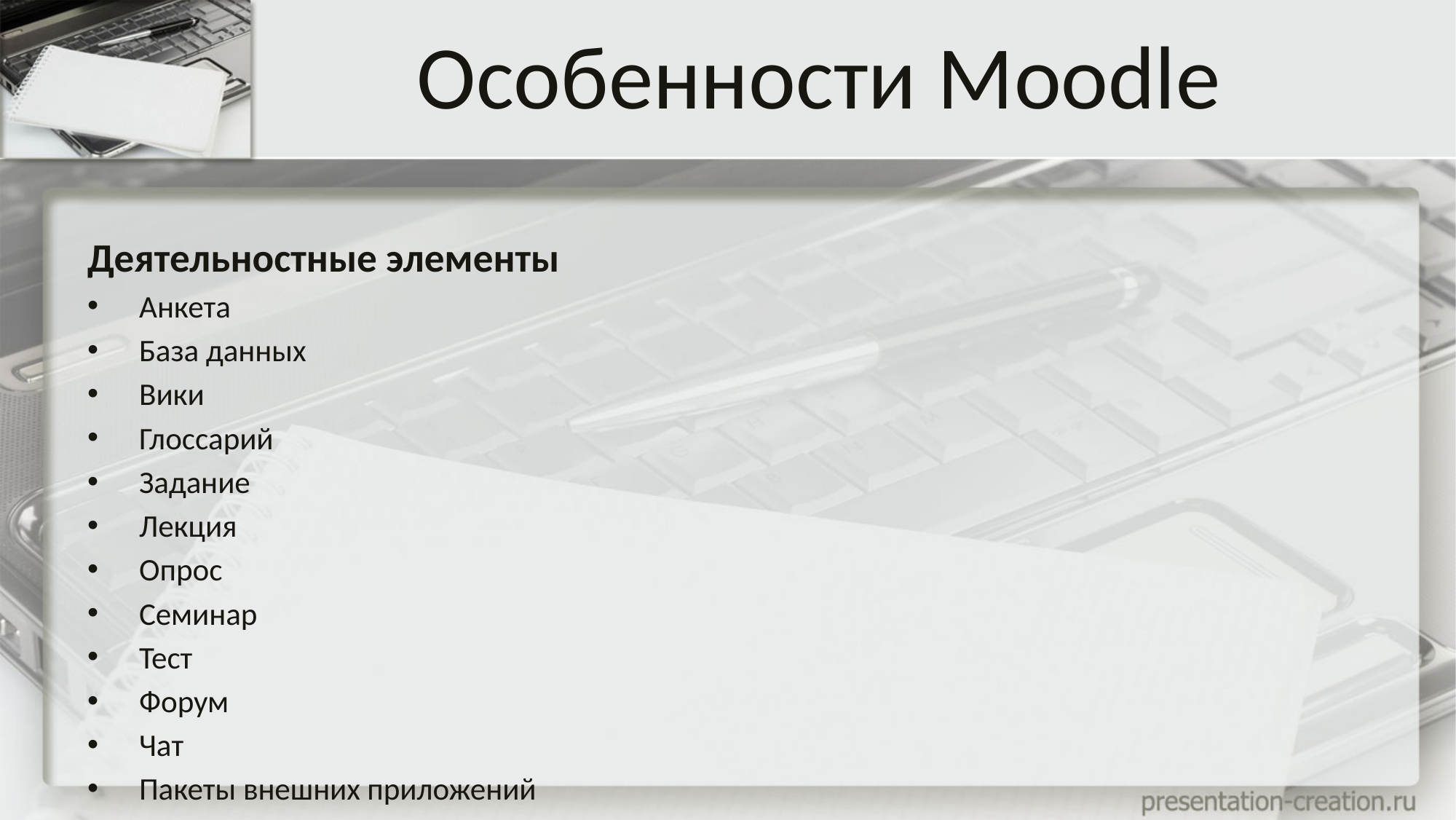

# Особенности Moodle
Деятельностные элементы
Анкета
База данных
Вики
Глоссарий
Задание
Лекция
Опрос
Семинар
Тест
Форум
Чат
Пакеты внешних приложений